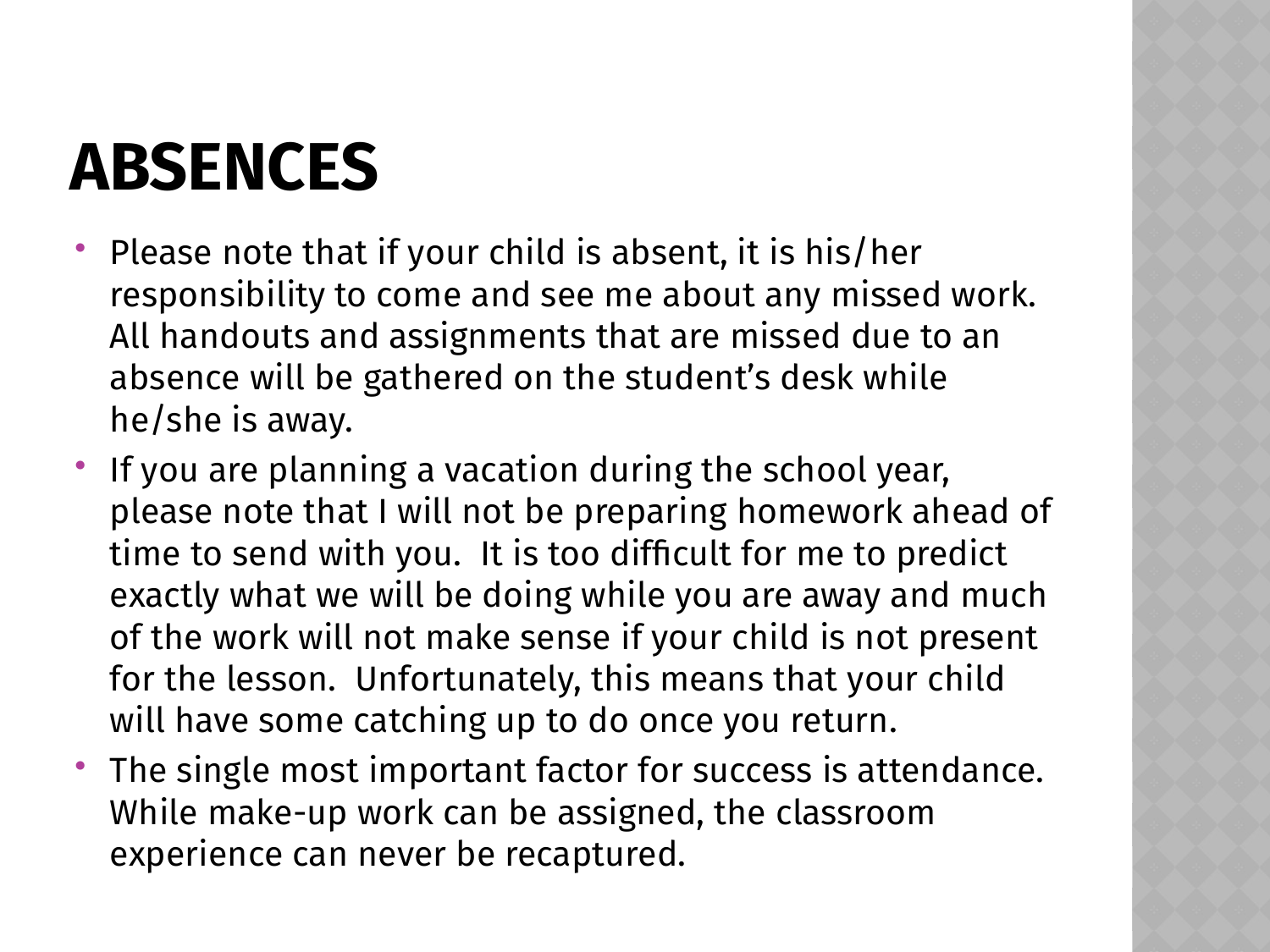

# Absences
Please note that if your child is absent, it is his/her responsibility to come and see me about any missed work.  All handouts and assignments that are missed due to an absence will be gathered on the student’s desk while he/she is away.
If you are planning a vacation during the school year, please note that I will not be preparing homework ahead of time to send with you.  It is too difficult for me to predict exactly what we will be doing while you are away and much of the work will not make sense if your child is not present for the lesson.  Unfortunately, this means that your child will have some catching up to do once you return.
The single most important factor for success is attendance.  While make-up work can be assigned, the classroom experience can never be recaptured.